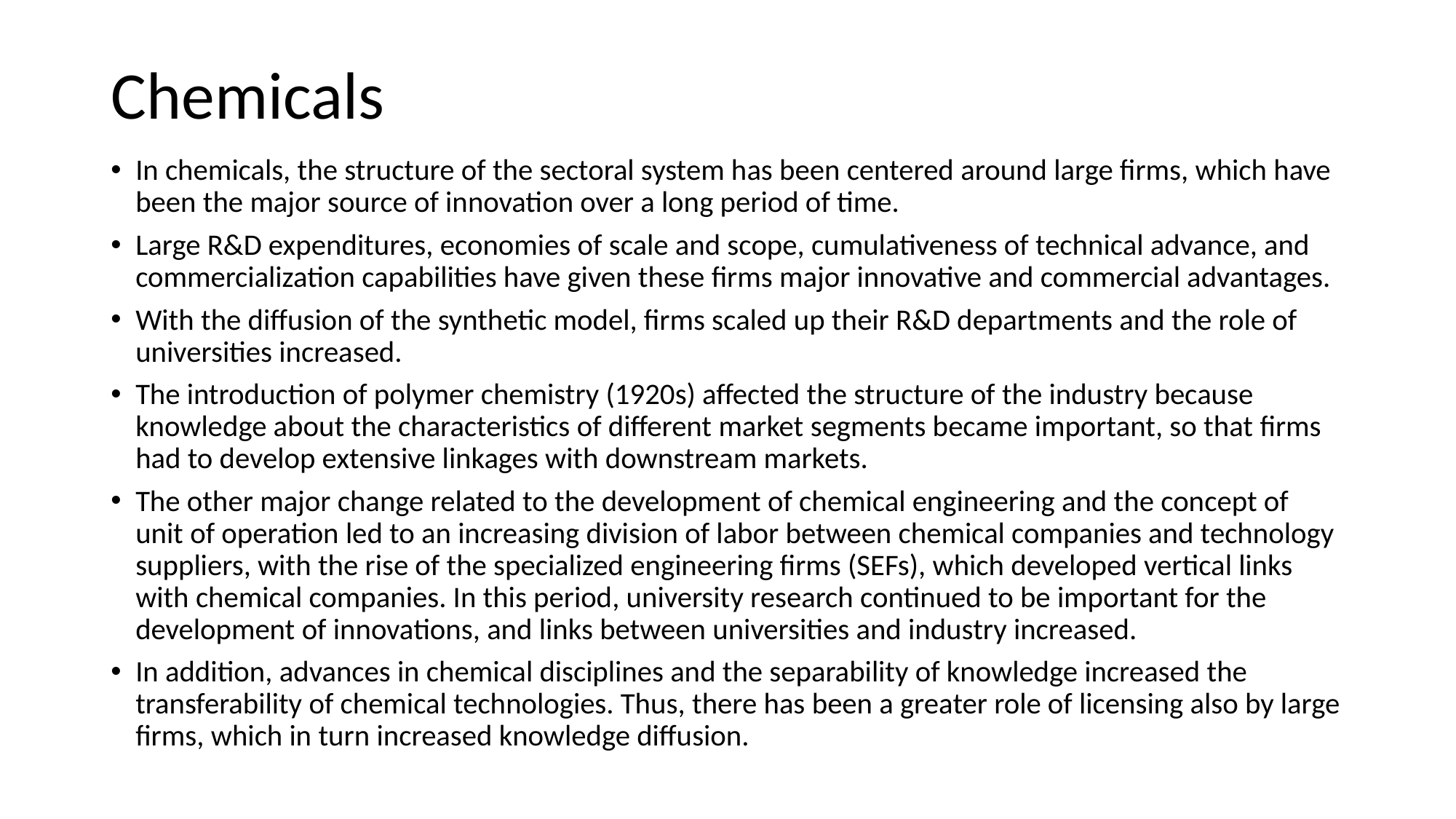

# Chemicals
In chemicals, the structure of the sectoral system has been centered around large firms, which have been the major source of innovation over a long period of time.
Large R&D expenditures, economies of scale and scope, cumulativeness of technical advance, and commercialization capabilities have given these firms major innovative and commercial advantages.
With the diffusion of the synthetic model, firms scaled up their R&D departments and the role of universities increased.
The introduction of polymer chemistry (1920s) affected the structure of the industry because knowledge about the characteristics of different market segments became important, so that firms had to develop extensive linkages with downstream markets.
The other major change related to the development of chemical engineering and the concept of unit of operation led to an increasing division of labor between chemical companies and technology suppliers, with the rise of the specialized engineering firms (SEFs), which developed vertical links with chemical companies. In this period, university research continued to be important for the development of innovations, and links between universities and industry increased.
In addition, advances in chemical disciplines and the separability of knowledge increased the transferability of chemical technologies. Thus, there has been a greater role of licensing also by large firms, which in turn increased knowledge diffusion.